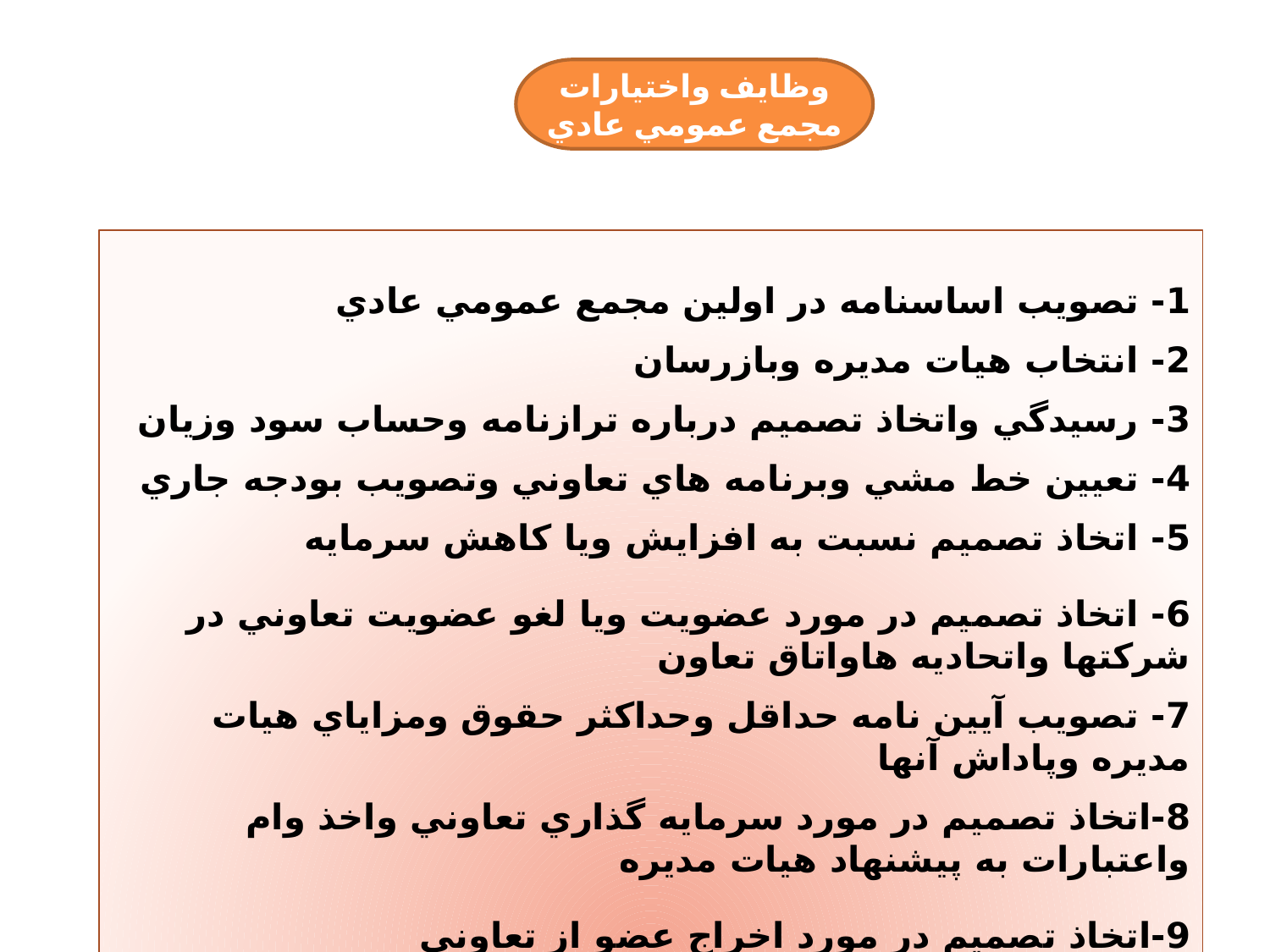

وظايف واختيارات مجمع عمومي عادي

1- تصويب اساسنامه در اولين مجمع عمومي عادي

2- انتخاب هيات مديره وبازرسان

3- رسيدگي واتخاذ تصميم درباره ترازنامه وحساب سود وزيان

4- تعيين خط مشي وبرنامه هاي تعاوني وتصويب بودجه جاري

5- اتخاذ تصميم نسبت به افزايش ويا كاهش سرمايه

6- اتخاذ تصميم در مورد عضويت ويا لغو عضويت تعاوني در شركتها واتحاديه هاواتاق تعاون

7- تصويب آيين نامه حداقل وحداكثر حقوق ومزاياي هيات مديره وپاداش آنها

8-اتخاذ تصميم در مورد سرمايه گذاري تعاوني واخذ وام واعتبارات به پيشنهاد هيات مديره

9-اتخاذ تصميم در مورد اخراج عضو از تعاوني